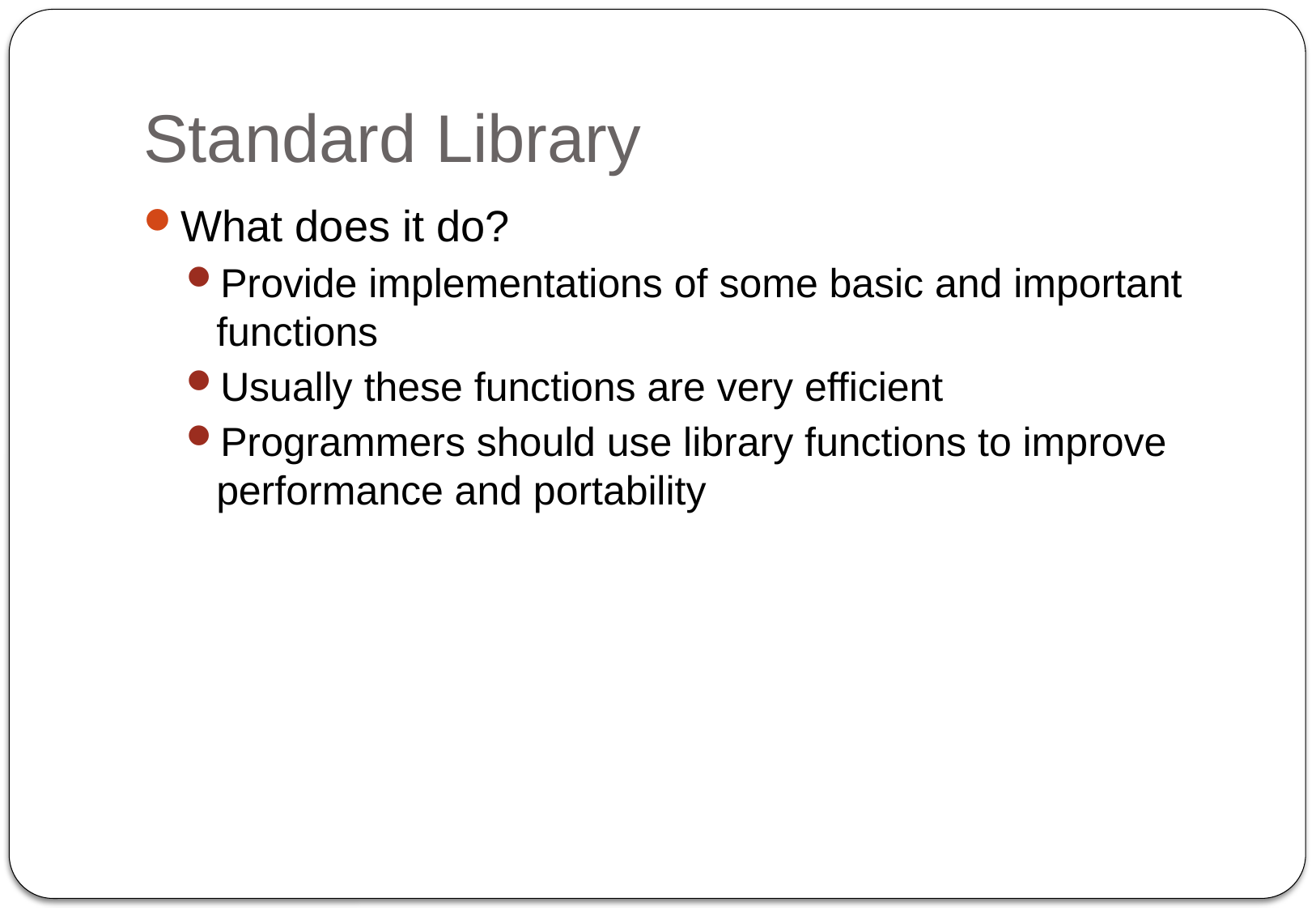

# Standard Library
What does it do?
Provide implementations of some basic and important functions
Usually these functions are very efficient
Programmers should use library functions to improve performance and portability